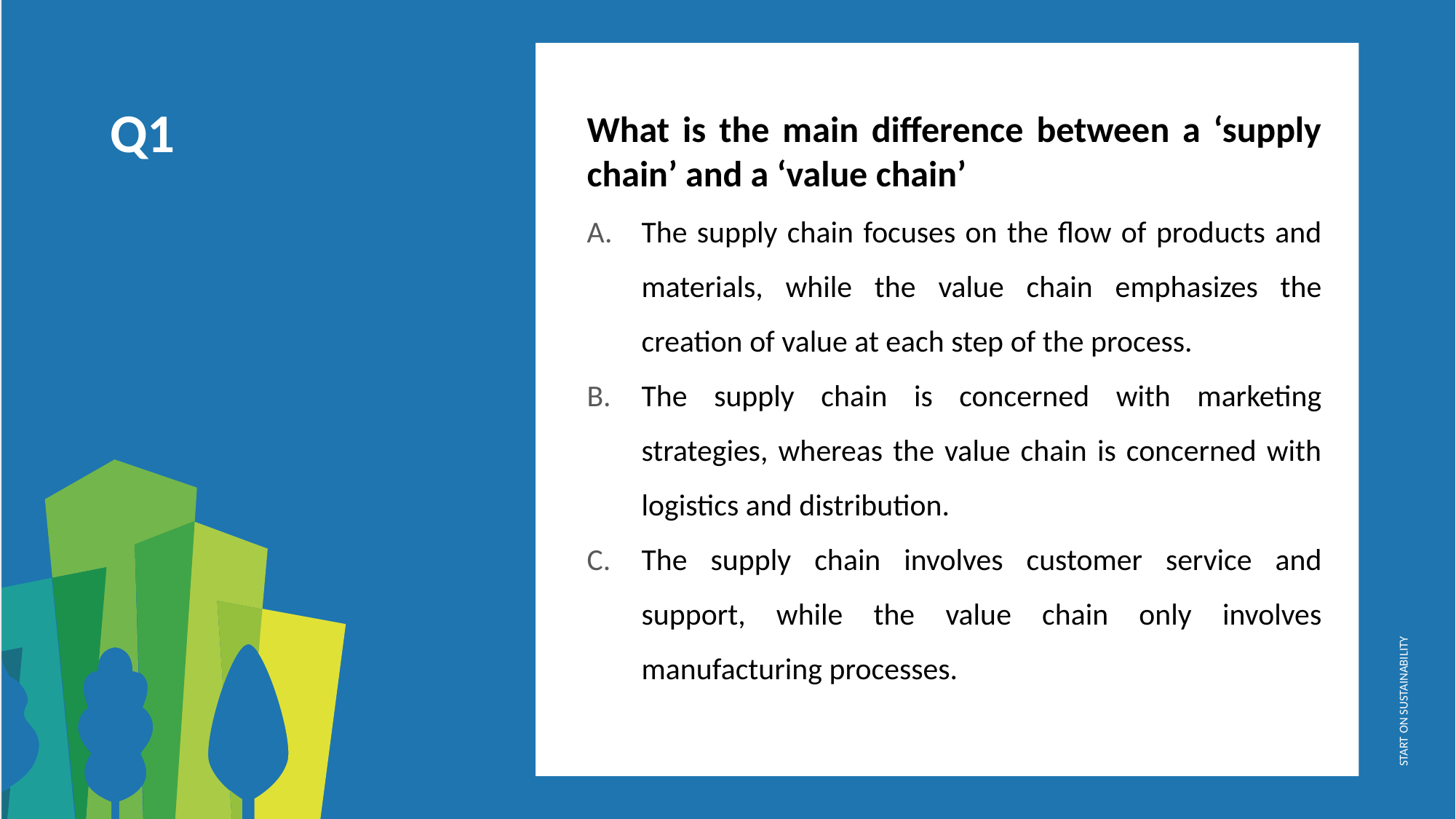

What is the main difference between a ‘supply chain’ and a ‘value chain’
The supply chain focuses on the flow of products and materials, while the value chain emphasizes the creation of value at each step of the process.
The supply chain is concerned with marketing strategies, whereas the value chain is concerned with logistics and distribution.
The supply chain involves customer service and support, while the value chain only involves manufacturing processes.
Q1